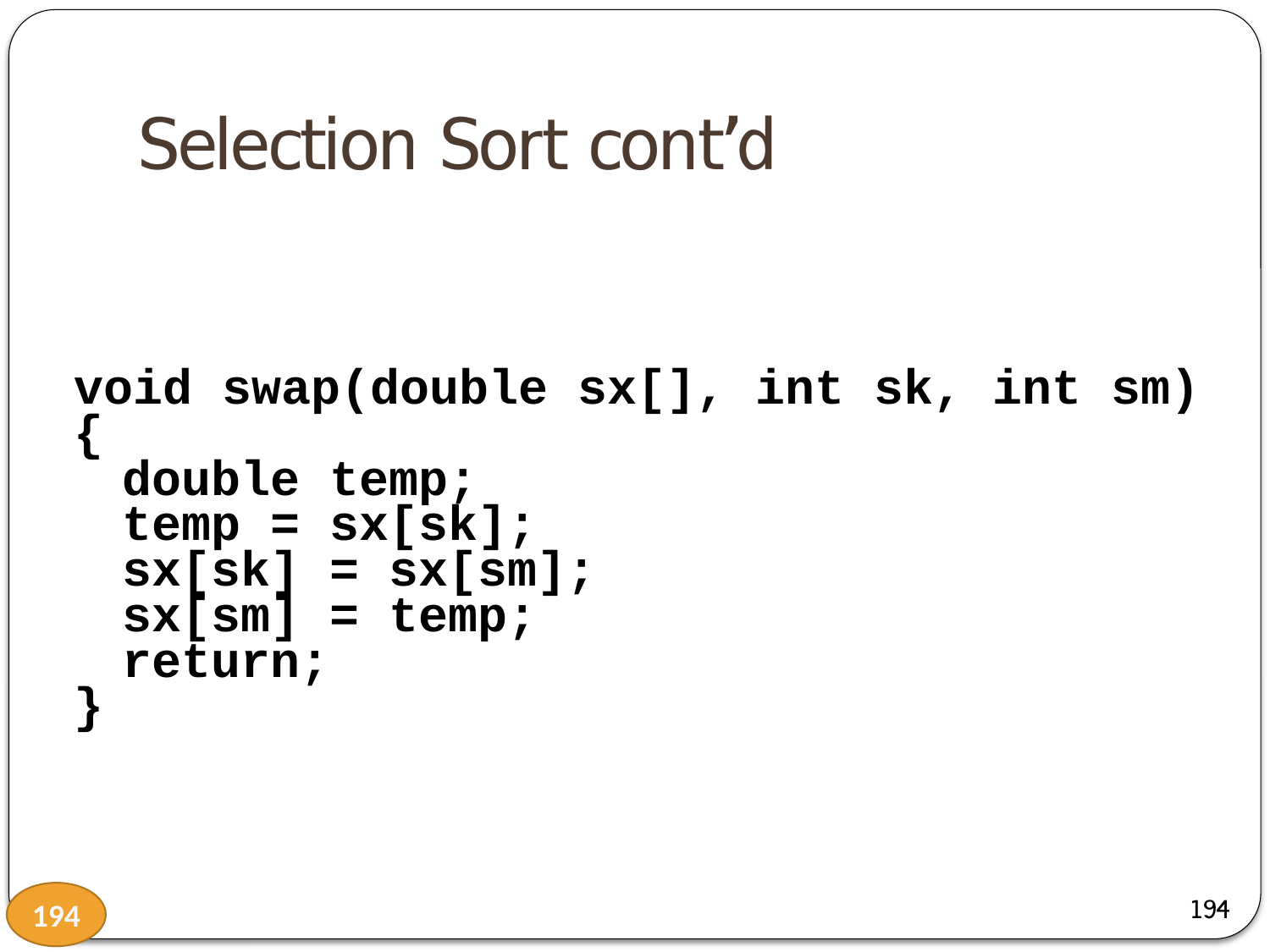

# Selection Sort cont’d

void swap(double sx[], int sk, int sm)
{
	double temp;
	temp = sx[sk];
	sx[sk] = sx[sm];
	sx[sm] = temp;
	return;
}

194